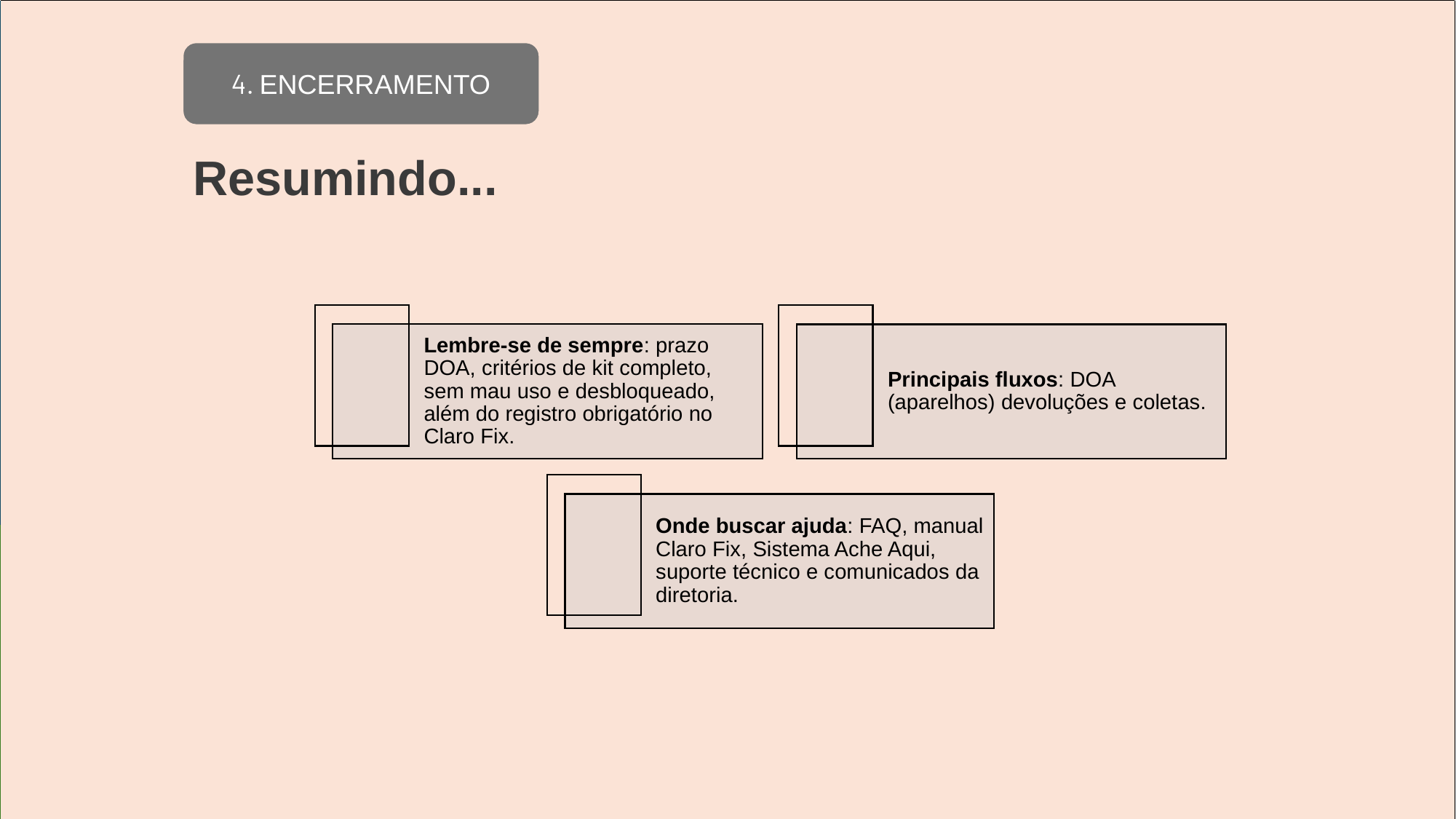

4. ENCERRAMENTO
Resumindo...
Lembre-se de sempre: prazo DOA, critérios de kit completo, sem mau uso e desbloqueado, além do registro obrigatório no Claro Fix.
Principais fluxos: DOA (aparelhos) devoluções e coletas.
Onde buscar ajuda: FAQ, manual Claro Fix, Sistema Ache Aqui, suporte técnico e comunicados da diretoria.
Resumindo para AA.